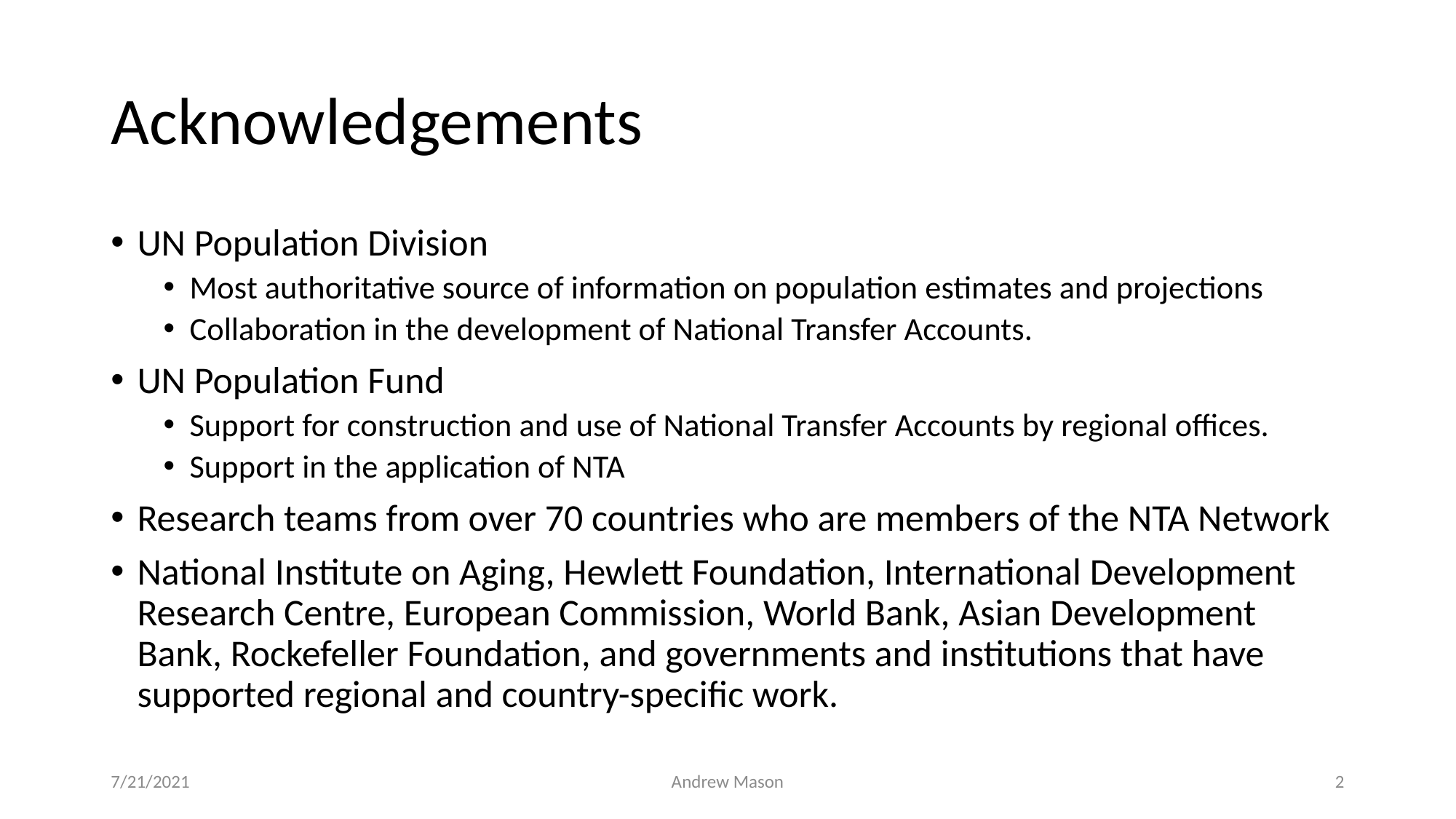

# Acknowledgements
UN Population Division
Most authoritative source of information on population estimates and projections
Collaboration in the development of National Transfer Accounts.
UN Population Fund
Support for construction and use of National Transfer Accounts by regional offices.
Support in the application of NTA
Research teams from over 70 countries who are members of the NTA Network
National Institute on Aging, Hewlett Foundation, International Development Research Centre, European Commission, World Bank, Asian Development Bank, Rockefeller Foundation, and governments and institutions that have supported regional and country-specific work.
7/21/2021
Andrew Mason
2